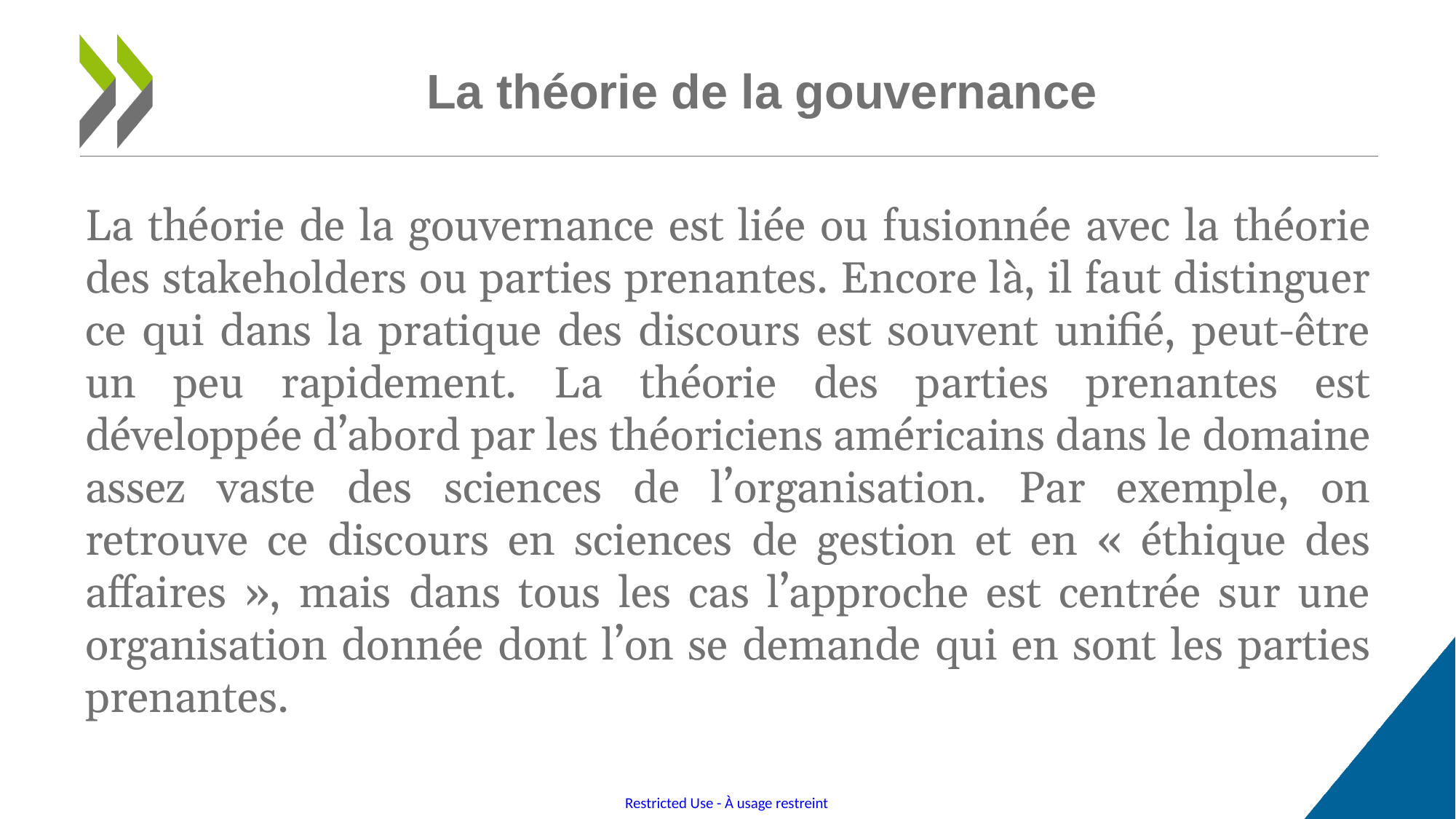

# La théorie de la gouvernance
La théorie de la gouvernance est liée ou fusionnée avec la théorie des stakeholders ou parties prenantes. Encore là, il faut distinguer ce qui dans la pratique des discours est souvent unifié, peut-être un peu rapidement. La théorie des parties prenantes est développée d’abord par les théoriciens américains dans le domaine assez vaste des sciences de l’organisation. Par exemple, on retrouve ce discours en sciences de gestion et en « éthique des affaires », mais dans tous les cas l’approche est centrée sur une organisation donnée dont l’on se demande qui en sont les parties prenantes.